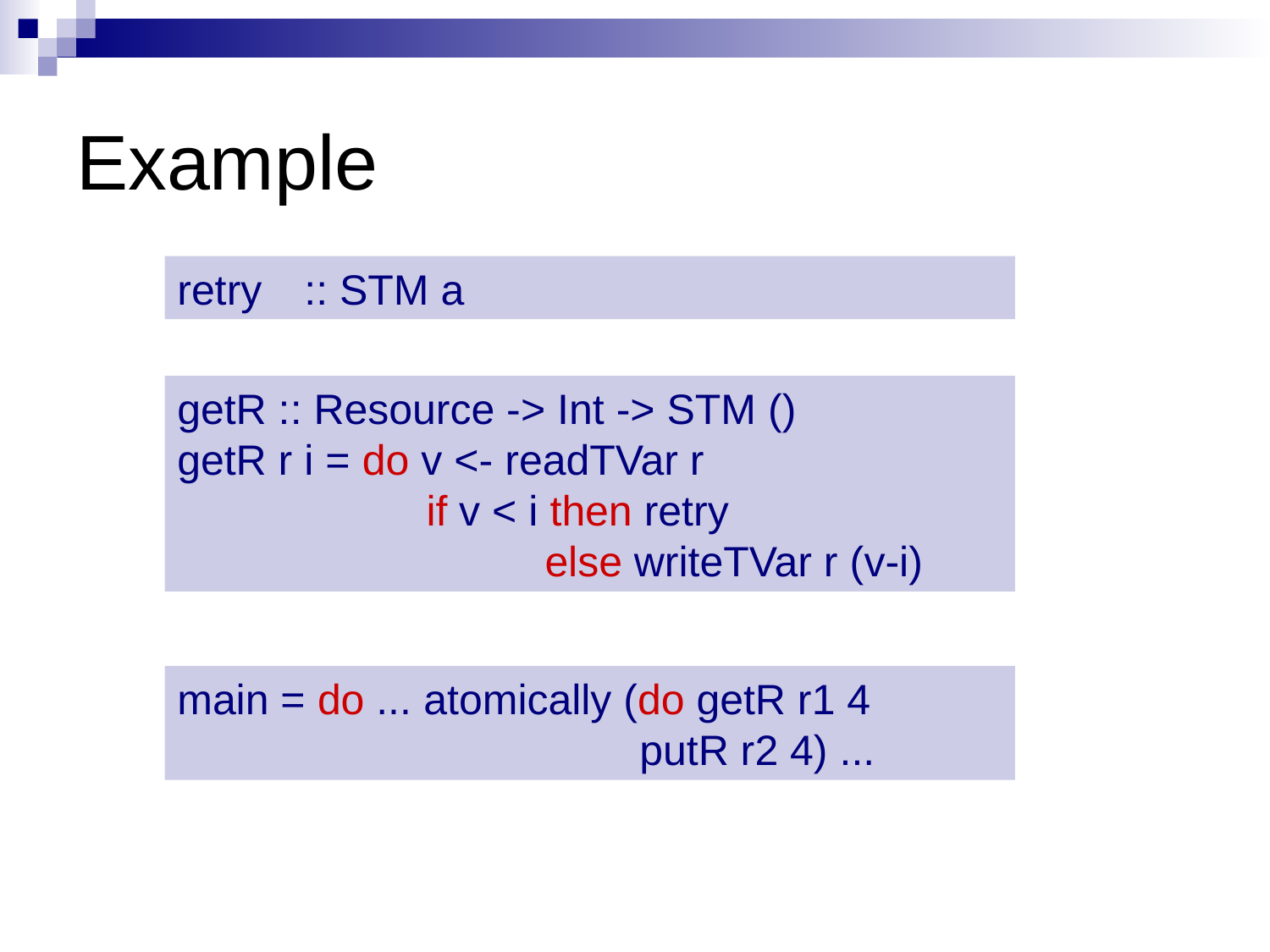

# Example
retry	:: STM a
getR :: Resource -> Int -> STM ()
getR r i = do v <- readTVar r
                     if v < i then retry
                               else writeTVar r (v-i)
main = do ... atomically (do getR r1 4
                                       putR r2 4) ...